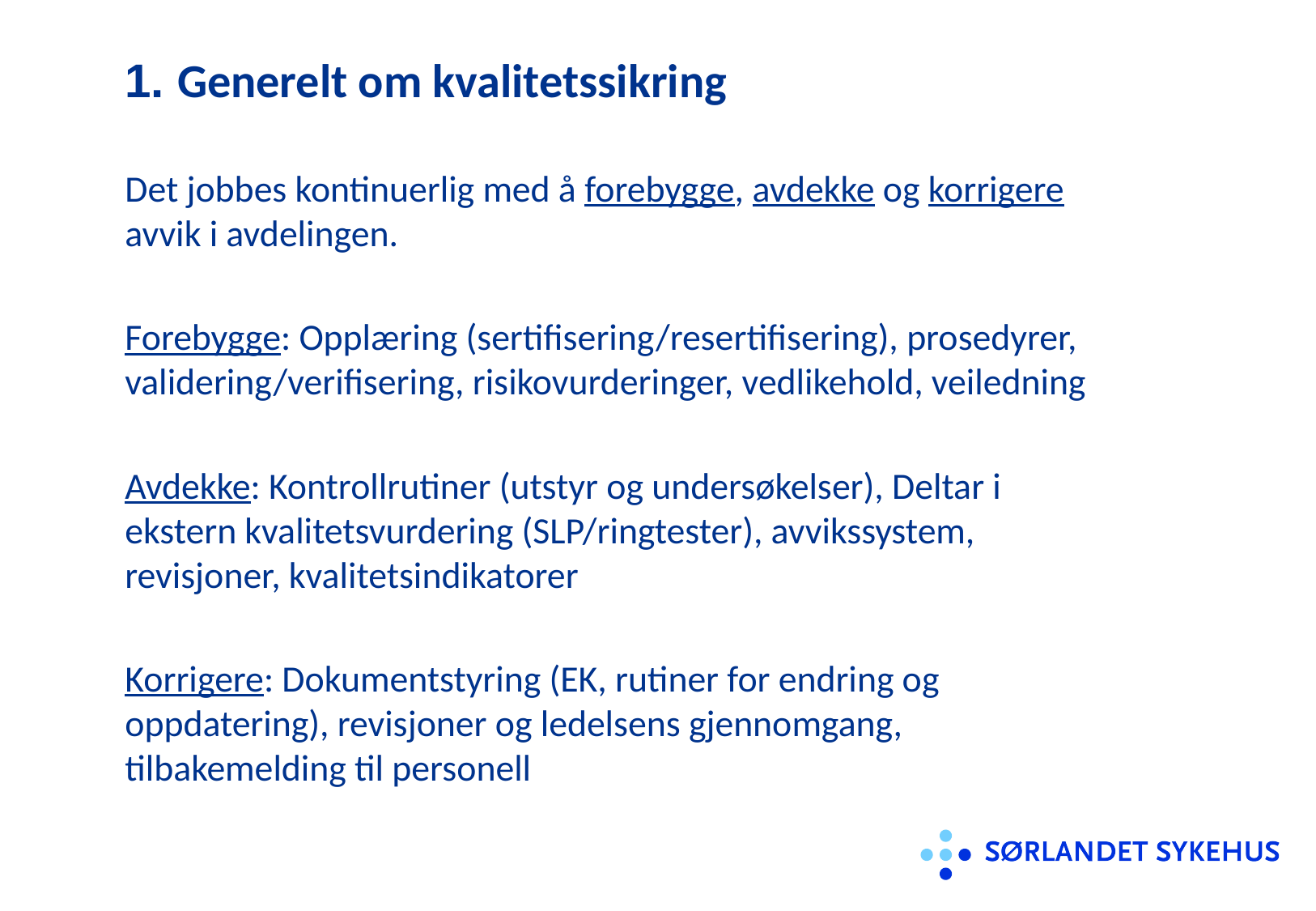

# 1. Generelt om kvalitetssikring
Det jobbes kontinuerlig med å forebygge, avdekke og korrigere avvik i avdelingen.

Forebygge: Opplæring (sertifisering/resertifisering), prosedyrer, validering/verifisering, risikovurderinger, vedlikehold, veiledning

Avdekke: Kontrollrutiner (utstyr og undersøkelser), Deltar i ekstern kvalitetsvurdering (SLP/ringtester), avvikssystem, revisjoner, kvalitetsindikatorer

Korrigere: Dokumentstyring (EK, rutiner for endring og oppdatering), revisjoner og ledelsens gjennomgang, tilbakemelding til personell